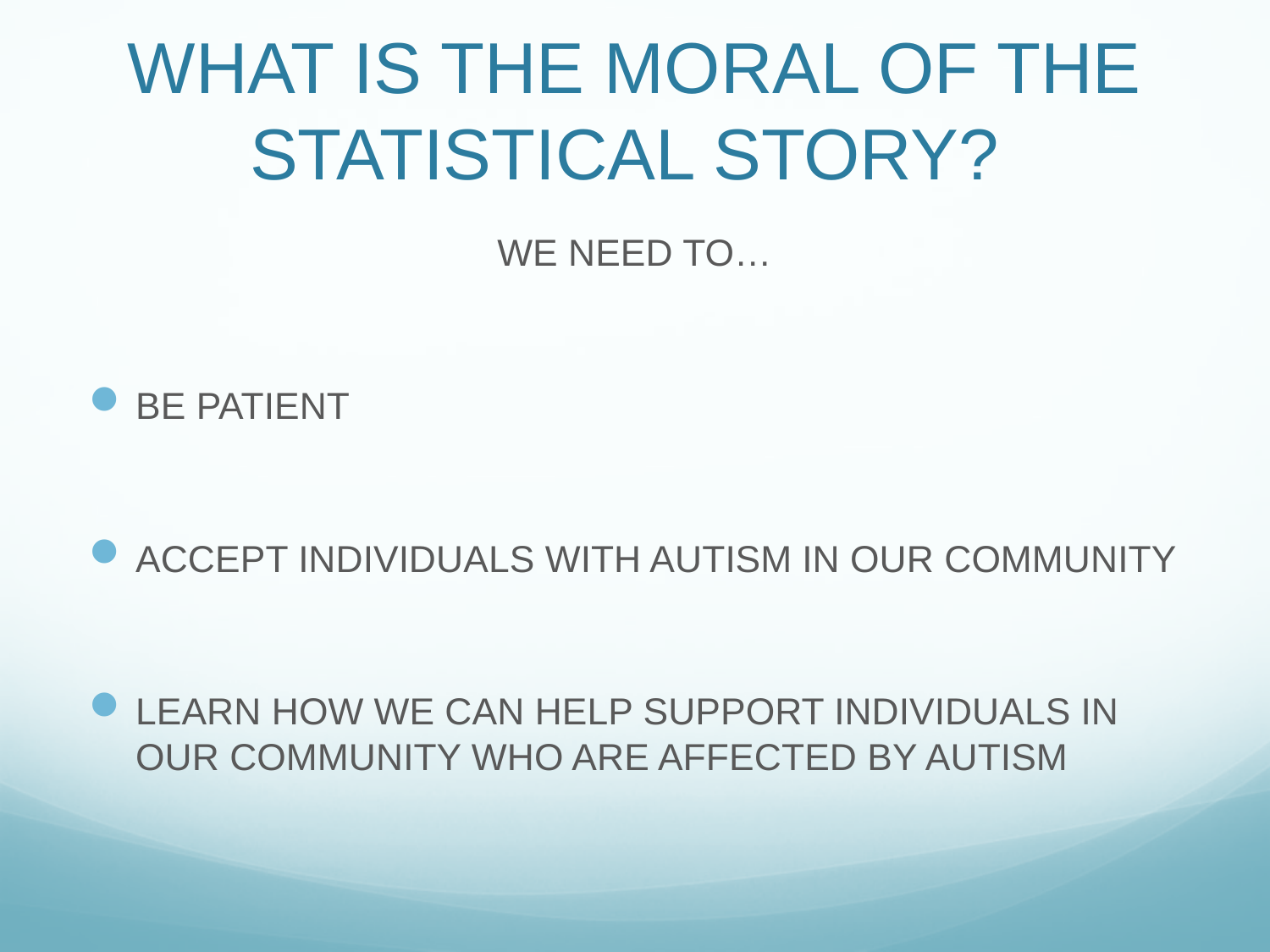

# WHAT IS THE MORAL OF THE STATISTICAL STORY?
WE NEED TO…

BE PATIENT

ACCEPT INDIVIDUALS WITH AUTISM IN OUR COMMUNITY

LEARN HOW WE CAN HELP SUPPORT INDIVIDUALS IN OUR COMMUNITY WHO ARE AFFECTED BY AUTISM